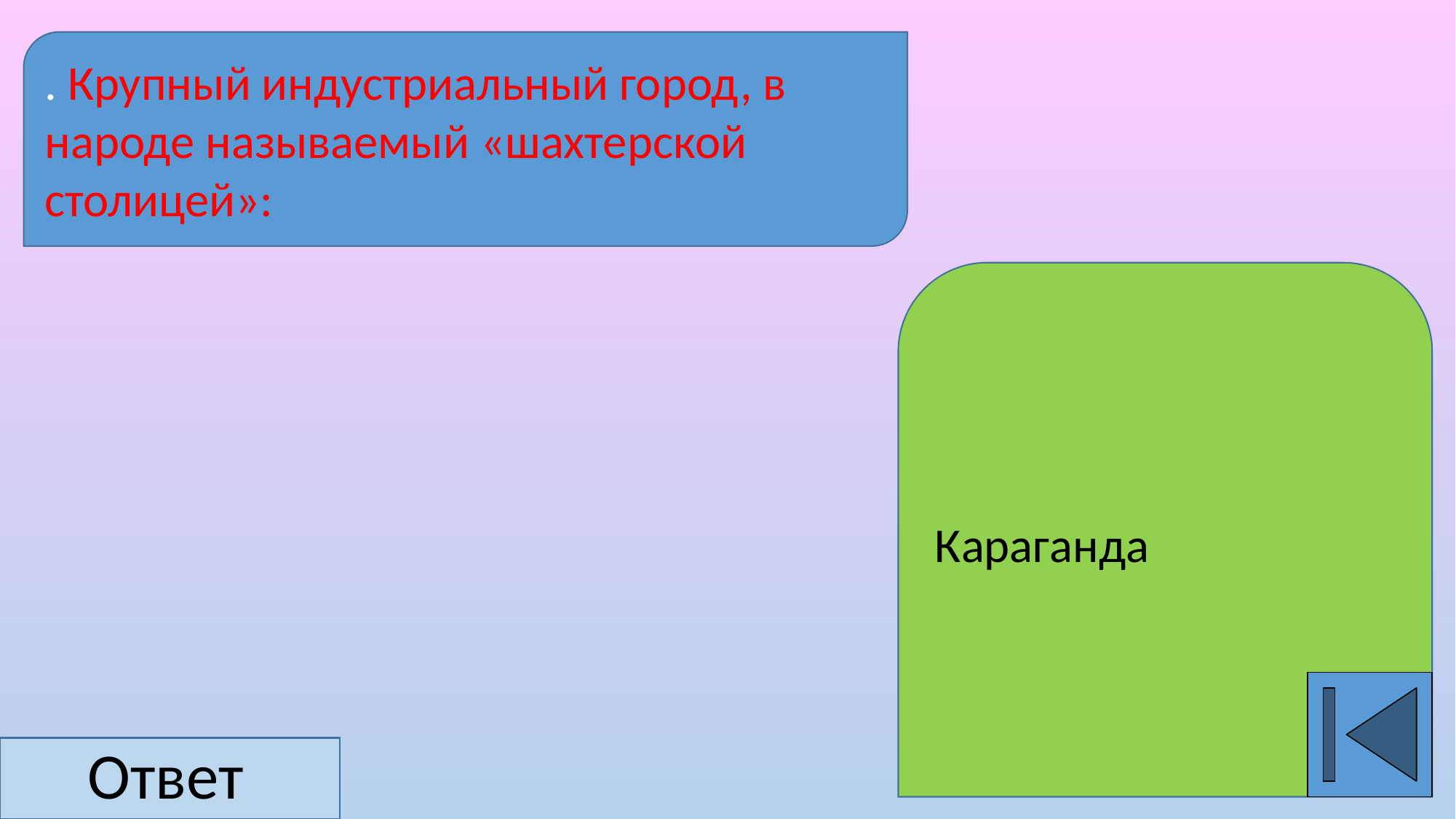

. Крупный индустриальный город, в народе называемый «шахтерской столицей»:
#
Караганда

Ответ